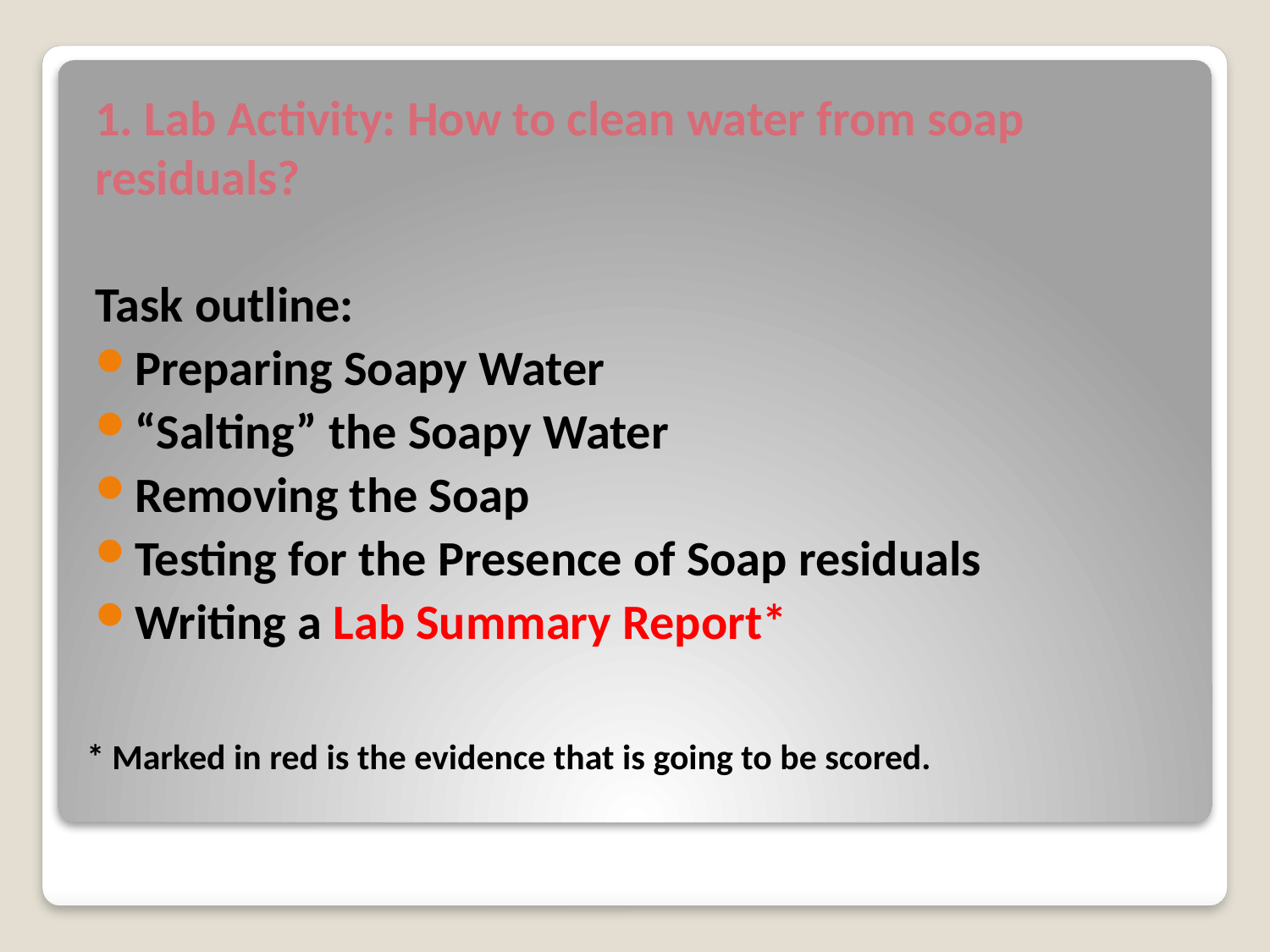

1. Lab Activity: How to clean water from soap residuals?

Task outline:
Preparing Soapy Water
“Salting” the Soapy Water
Removing the Soap
Testing for the Presence of Soap residuals
Writing a Lab Summary Report*

# * Marked in red is the evidence that is going to be scored.